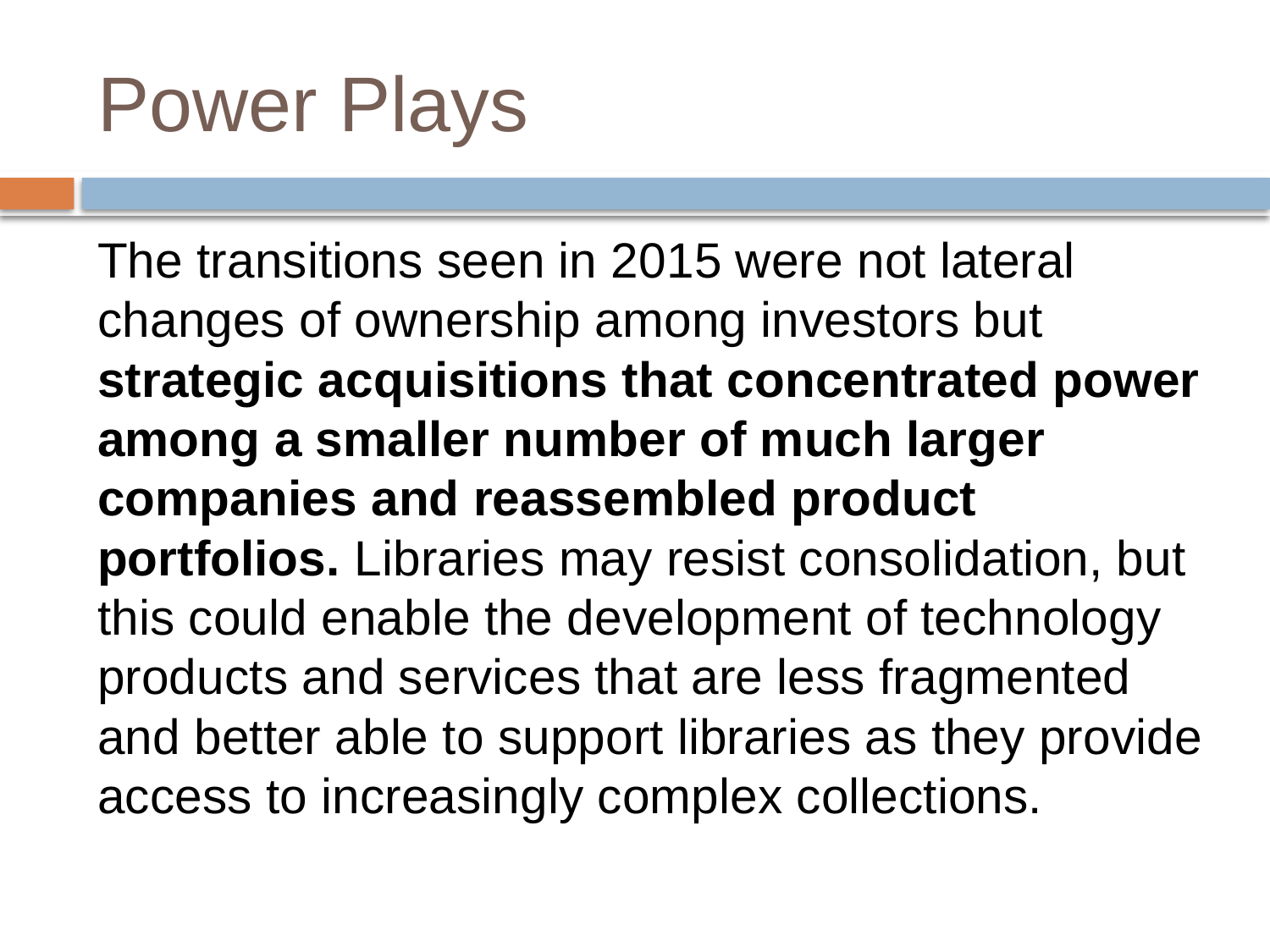

# Power Plays
The transitions seen in 2015 were not lateral changes of ownership among investors but strategic acquisitions that concentrated power among a smaller number of much larger companies and reassembled product portfolios. Libraries may resist consolidation, but this could enable the development of technology products and services that are less fragmented and better able to support libraries as they provide access to increasingly complex collections.